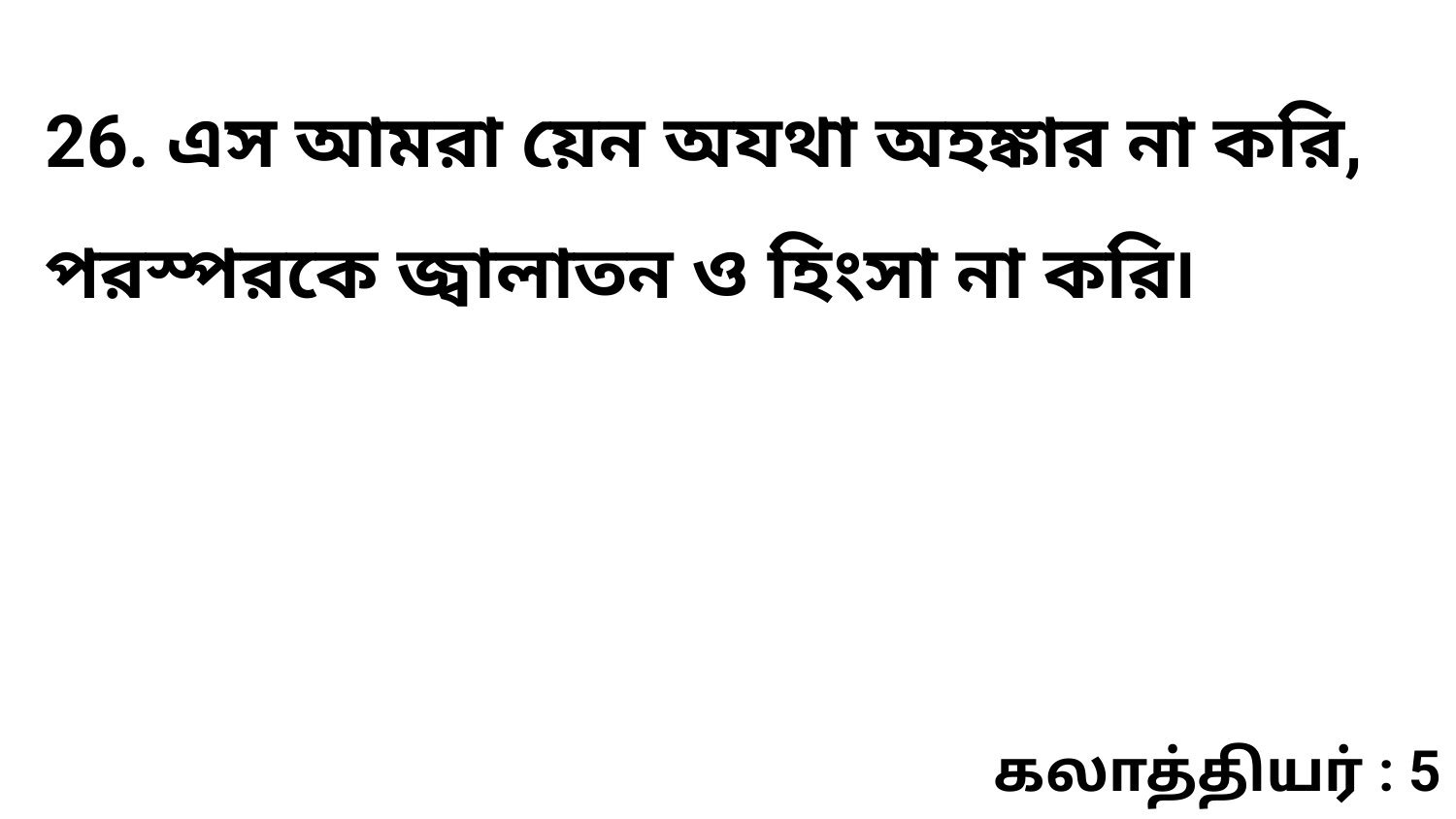

26. এস আমরা য়েন অযথা অহঙ্কার না করি, পরস্পরকে জ্বালাতন ও হিংসা না করি৷
கலாத்தியர் : 5